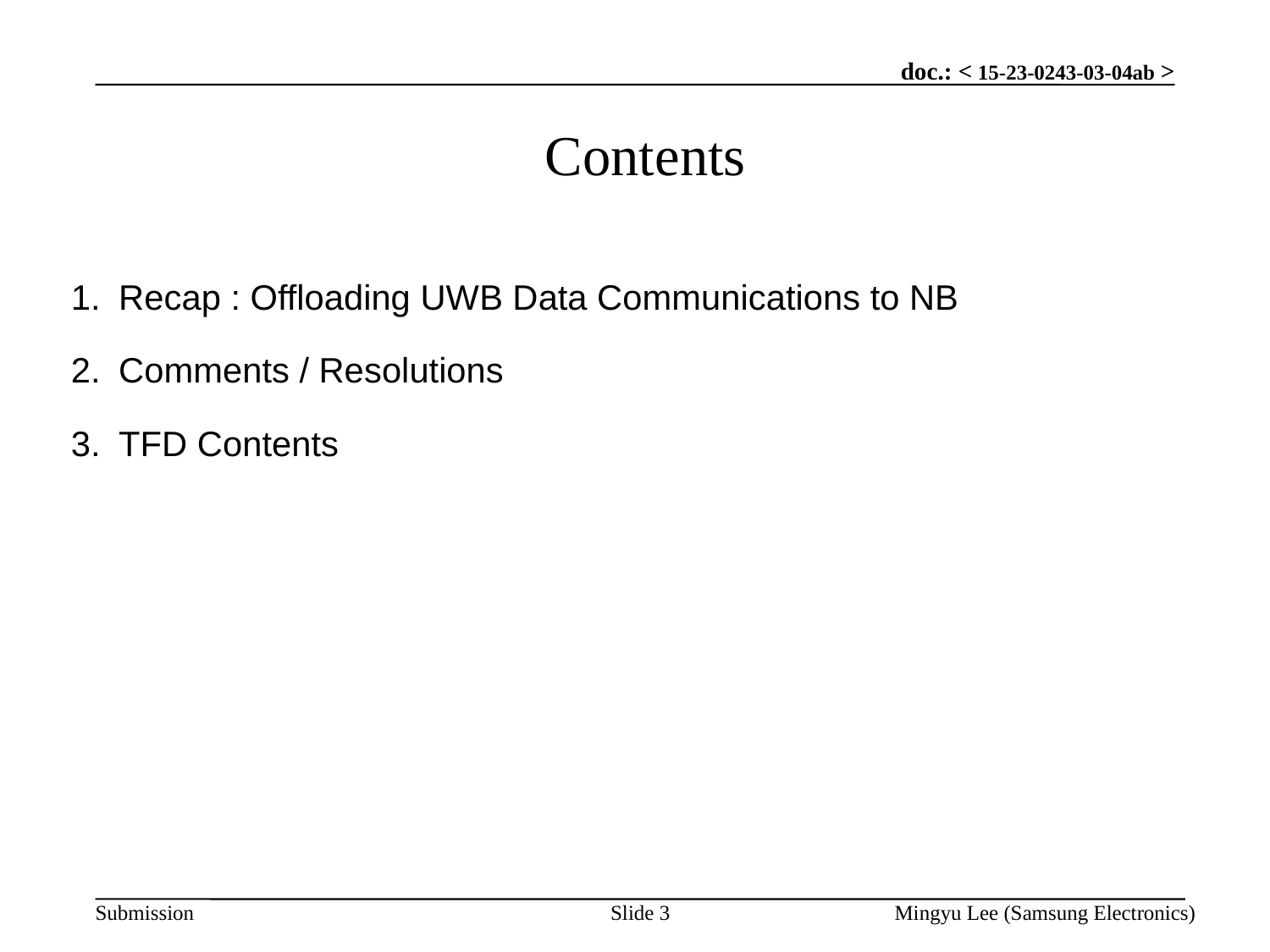

# Contents
Recap : Offloading UWB Data Communications to NB
Comments / Resolutions
TFD Contents
Slide 3
Mingyu Lee (Samsung Electronics)